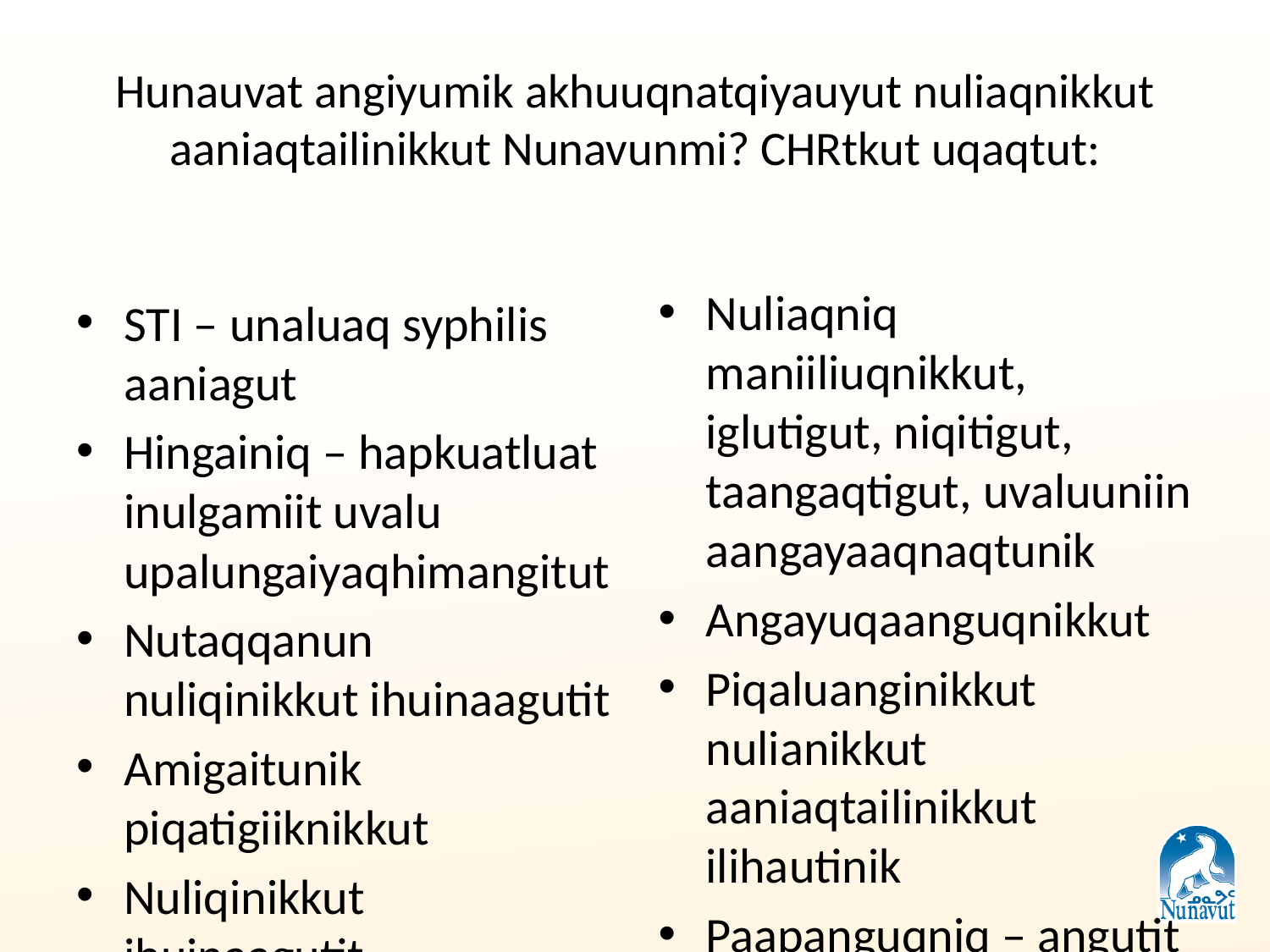

# Hunauvat angiyumik akhuuqnatqiyauyut nuliaqnikkut aaniaqtailinikkut Nunavunmi? CHRtkut uqaqtut:
Nuliaqniq maniiliuqnikkut, iglutigut, niqitigut, taangaqtigut, uvaluuniin aangayaaqnaqtunik
Angayuqaanguqnikkut
Piqaluanginikkut nulianikkut aaniaqtailinikkut ilihautinik
Paapanguqniq – angutit ilihimaluangitut nakuuyumik paapauyamingnik
STI – unaluaq syphilis aaniagut
Hingainiq – hapkuatluat inulgamiit uvalu upalungaiyaqhimangitut
Nutaqqanun nuliqinikkut ihuinaagutit
Amigaitunik piqatigiiknikkut
Nuliqinikkut ihuinaagutit – uhiqtiginiq, piumayaunginikkut kahagaqniq